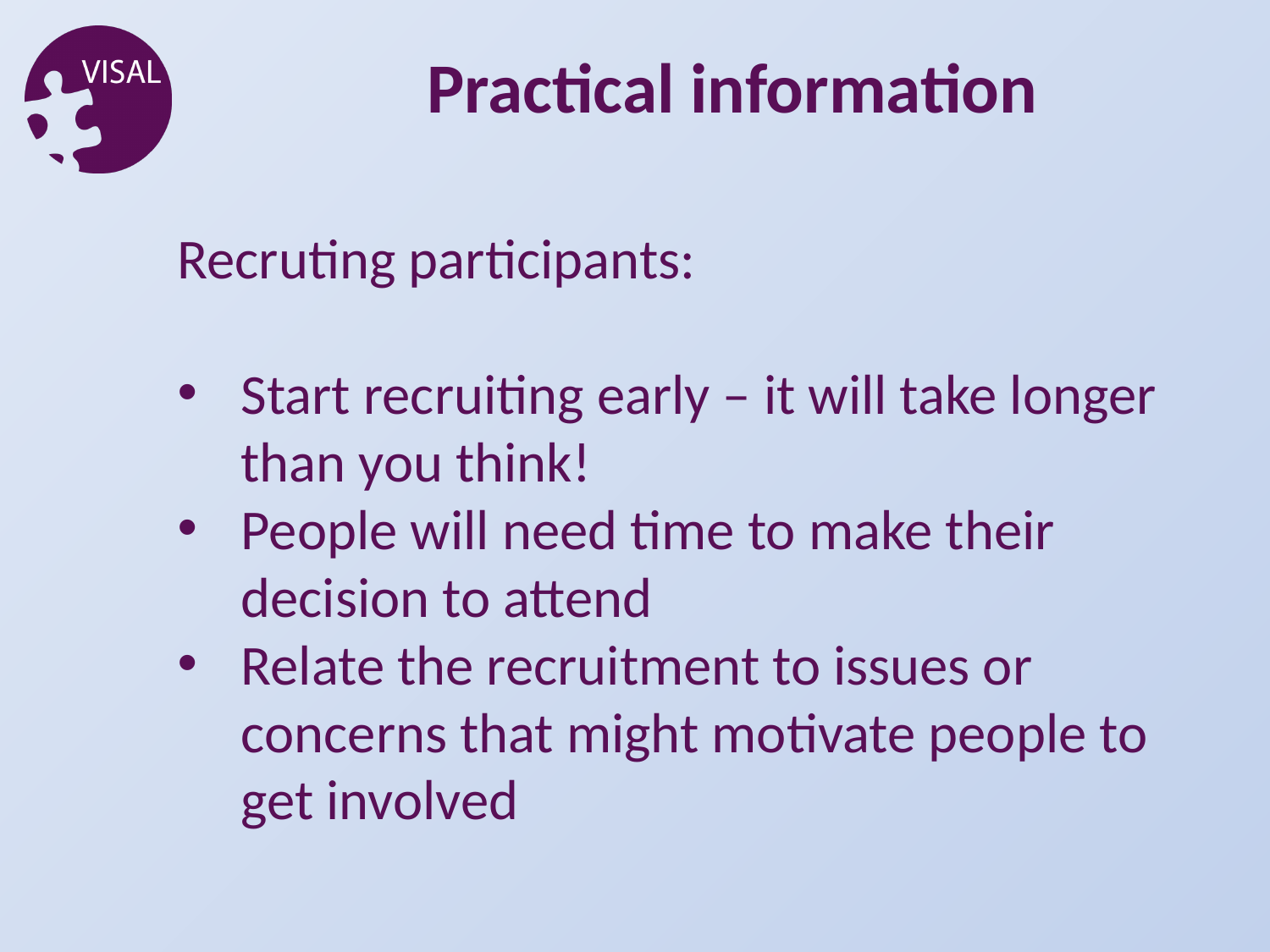

Practical information
Recruting participants:

Start recruiting early – it will take longer than you think!
People will need time to make their decision to attend
Relate the recruitment to issues or concerns that might motivate people to get involved